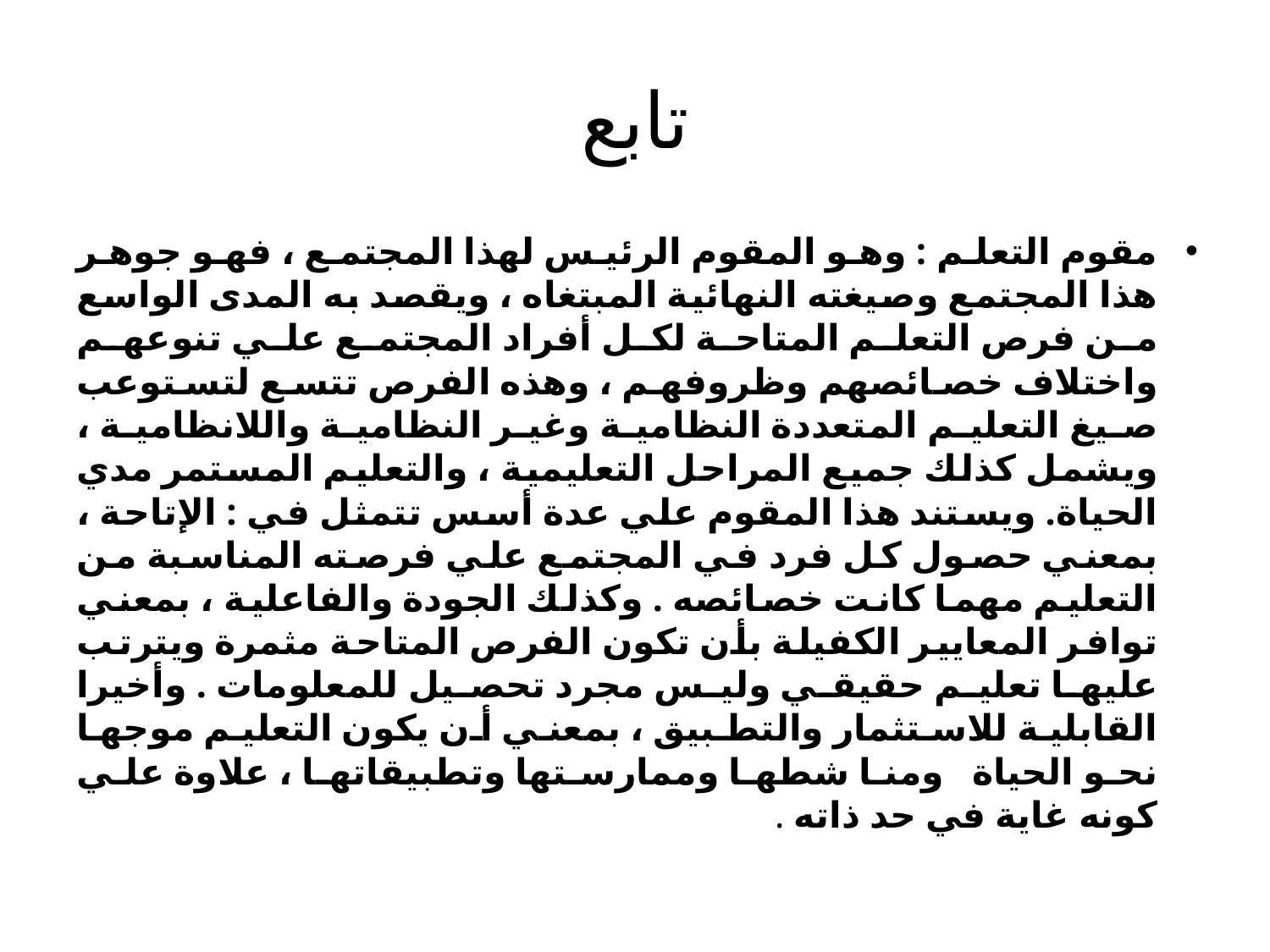

# تابع
مقوم التعلم : وهو المقوم الرئيس لهذا المجتمع ، فهو جوهر هذا المجتمع وصيغته النهائية المبتغاه ، ويقصد به المدى الواسع من فرص التعلم المتاحة لكل أفراد المجتمع علي تنوعهم واختلاف خصائصهم وظروفهم ، وهذه الفرص تتسع لتستوعب صيغ التعليم المتعددة النظامية وغير النظامية واللانظامية ، ويشمل كذلك جميع المراحل التعليمية ، والتعليم المستمر مدي الحياة. ويستند هذا المقوم علي عدة أسس تتمثل في : الإتاحة ، بمعني حصول كل فرد في المجتمع علي فرصته المناسبة من التعليم مهما كانت خصائصه . وكذلك الجودة والفاعلية ، بمعني توافر المعايير الكفيلة بأن تكون الفرص المتاحة مثمرة ويترتب عليها تعليم حقيقي وليس مجرد تحصيل للمعلومات . وأخيرا القابلية للاستثمار والتطبيق ، بمعني أن يكون التعليم موجها نحو الحياة   ومنا شطها وممارستها وتطبيقاتها ، علاوة علي كونه غاية في حد ذاته .